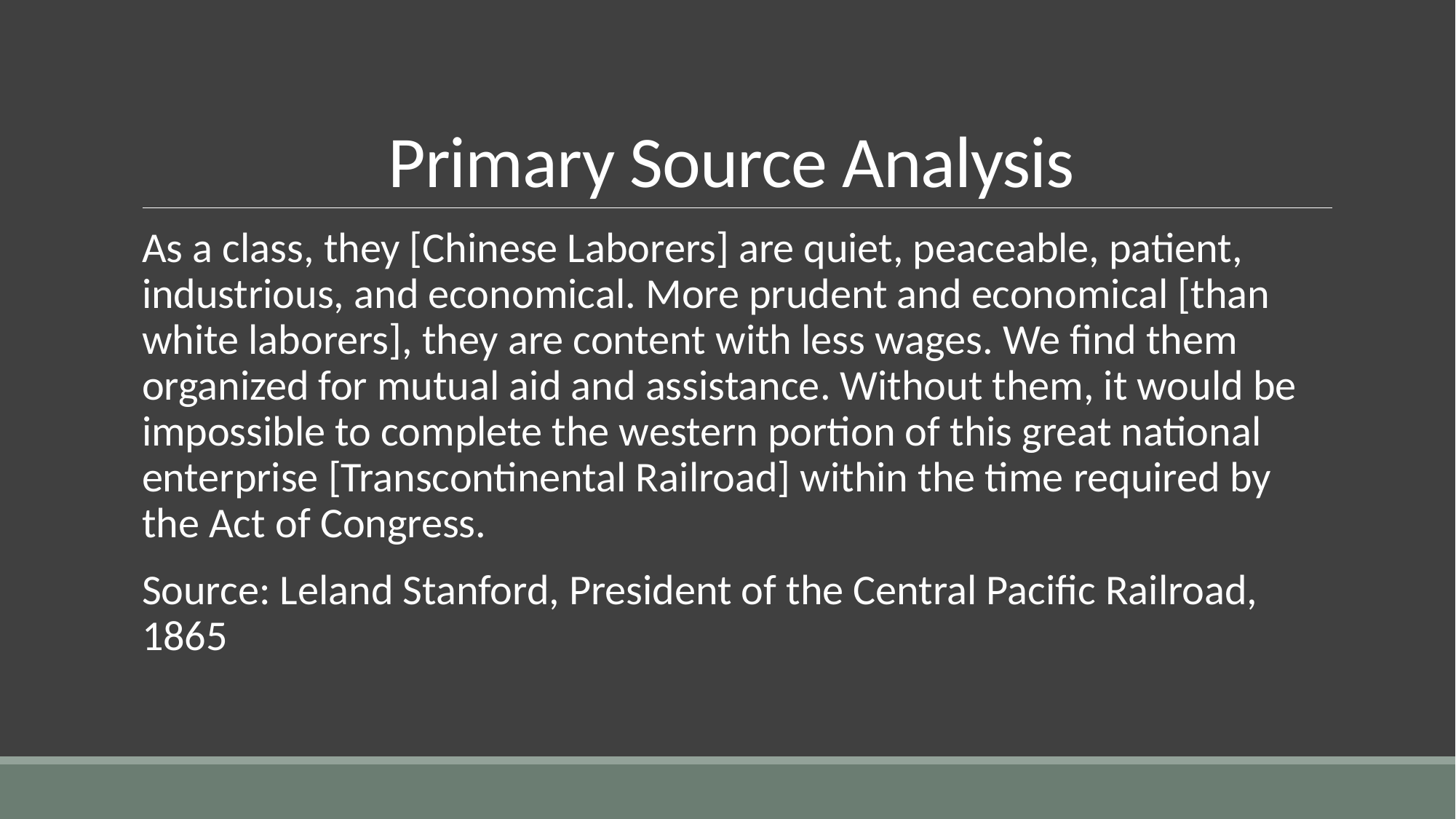

# Primary Source Analysis
As a class, they [Chinese Laborers] are quiet, peaceable, patient, industrious, and economical. More prudent and economical [than white laborers], they are content with less wages. We find them organized for mutual aid and assistance. Without them, it would be impossible to complete the western portion of this great national enterprise [Transcontinental Railroad] within the time required by the Act of Congress.
Source: Leland Stanford, President of the Central Pacific Railroad, 1865